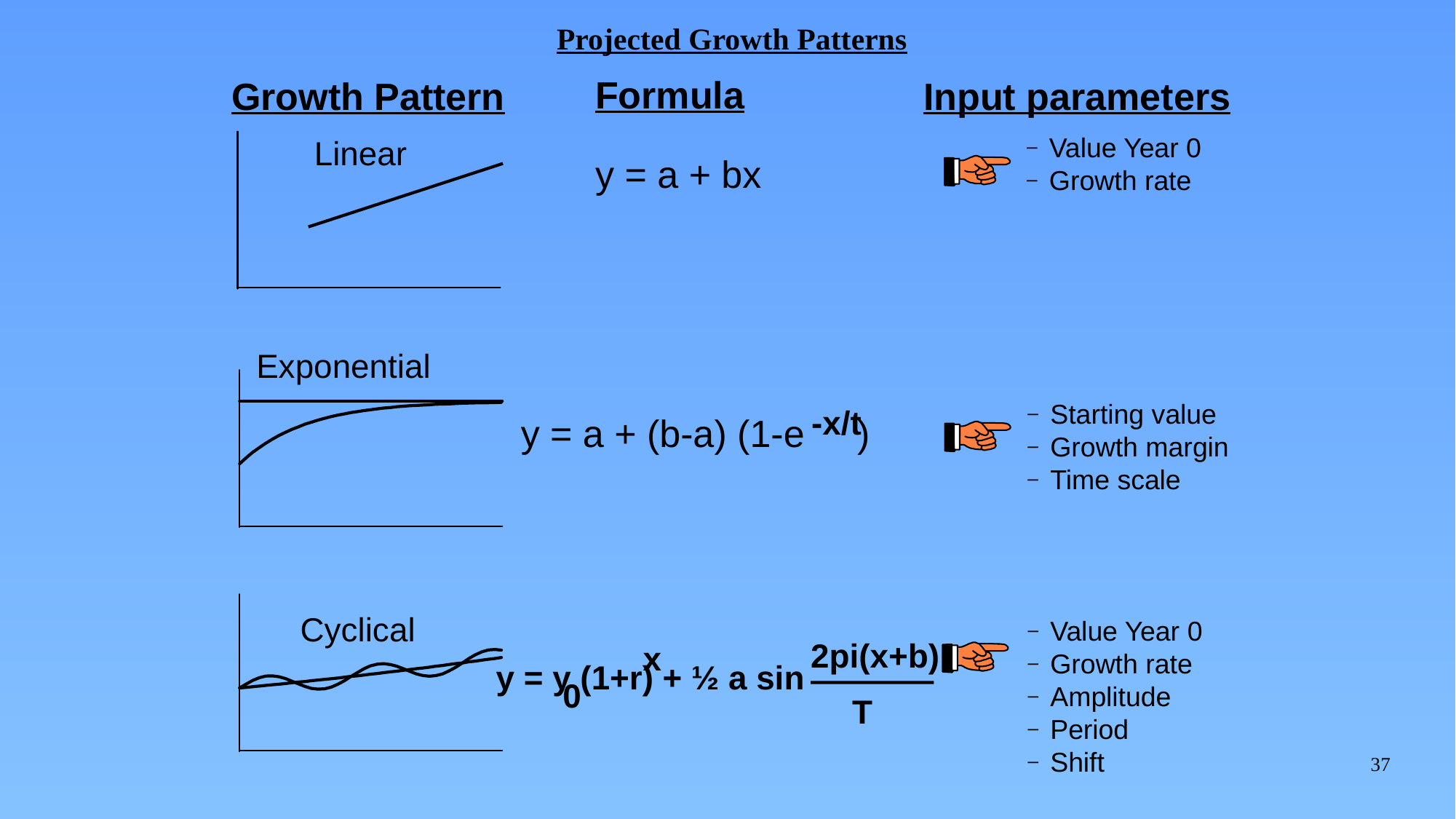

Projected Growth Patterns
Formula
Growth Pattern
Input parameters
Value Year 0
Growth rate

Linear

y = a + bx
Exponential

Starting value
Growth margin
Time scale

-x/t
y = a + (b-a) (1-e     )

Cyclical

Value Year 0
Growth rate
Amplitude
Period
Shift

2pi(x+b)
x
y = y (1+r) + ½ a sin
0

T
37